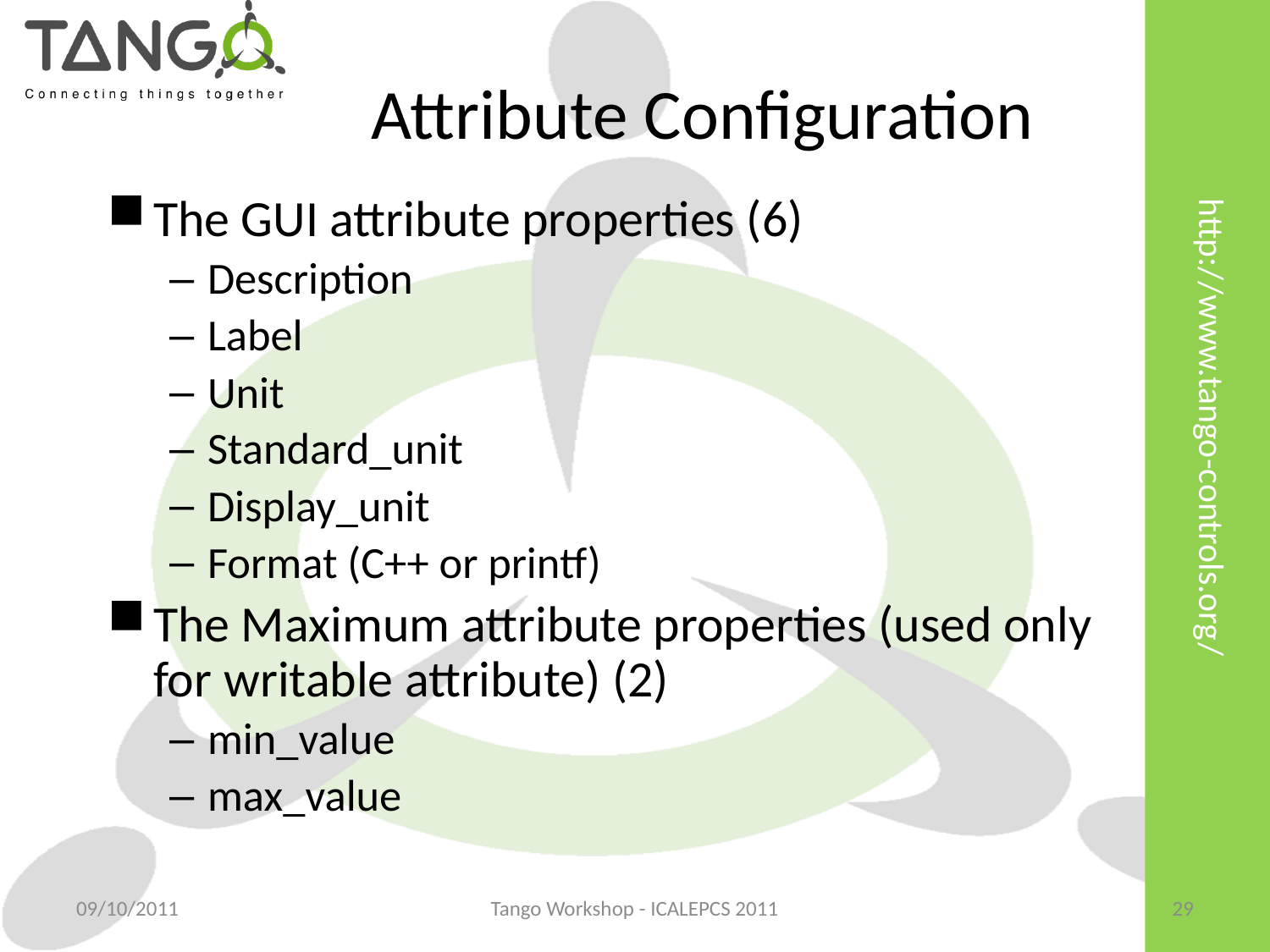

Attribute Configuration
The GUI attribute properties (6)
Description
Label
Unit
Standard_unit
Display_unit
Format (C++ or printf)
The Maximum attribute properties (used only for writable attribute) (2)
min_value
max_value
09/10/2011
Tango Workshop - ICALEPCS 2011
29